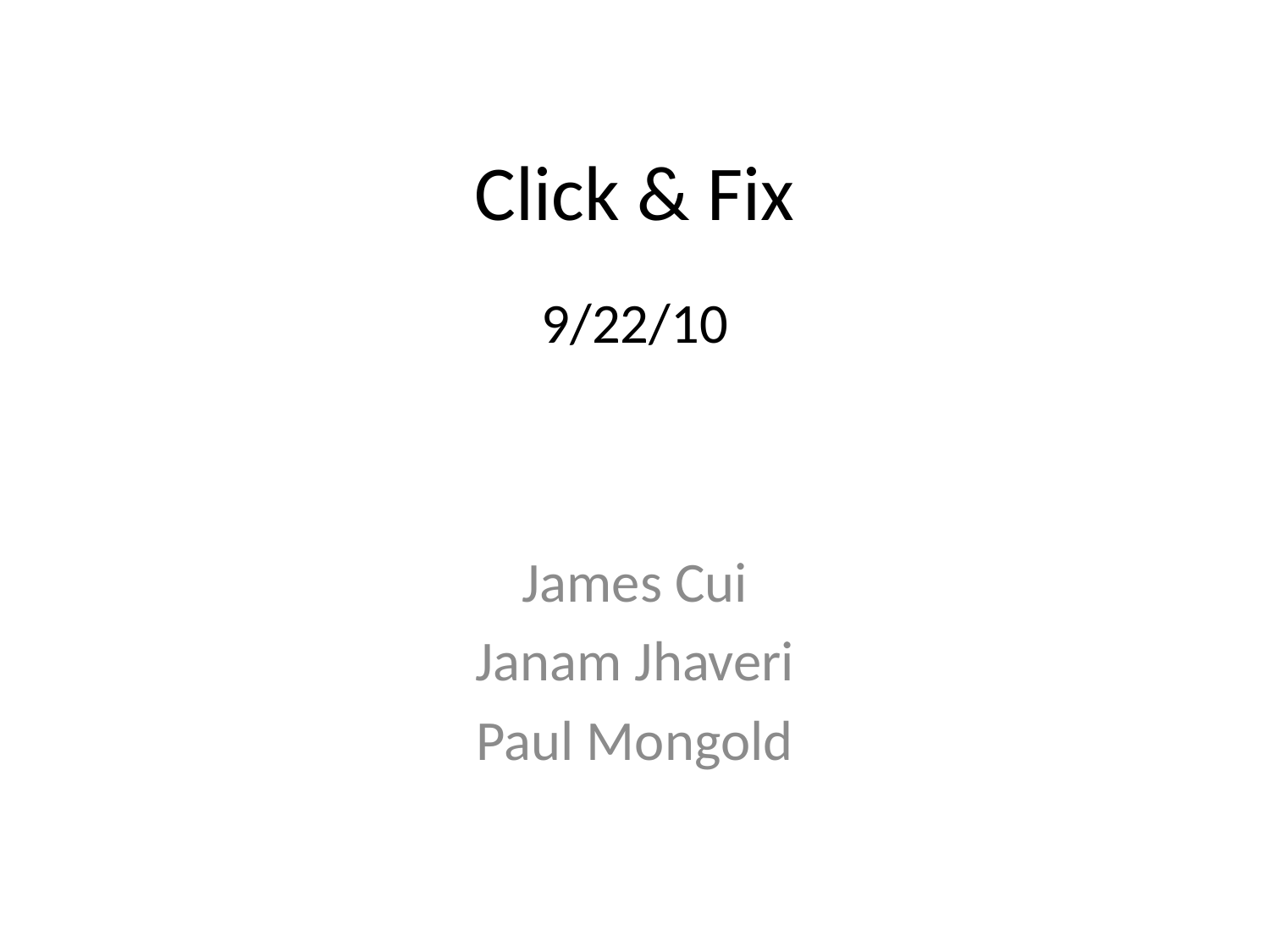

# Click & Fix 9/22/10
James Cui
Janam Jhaveri
Paul Mongold